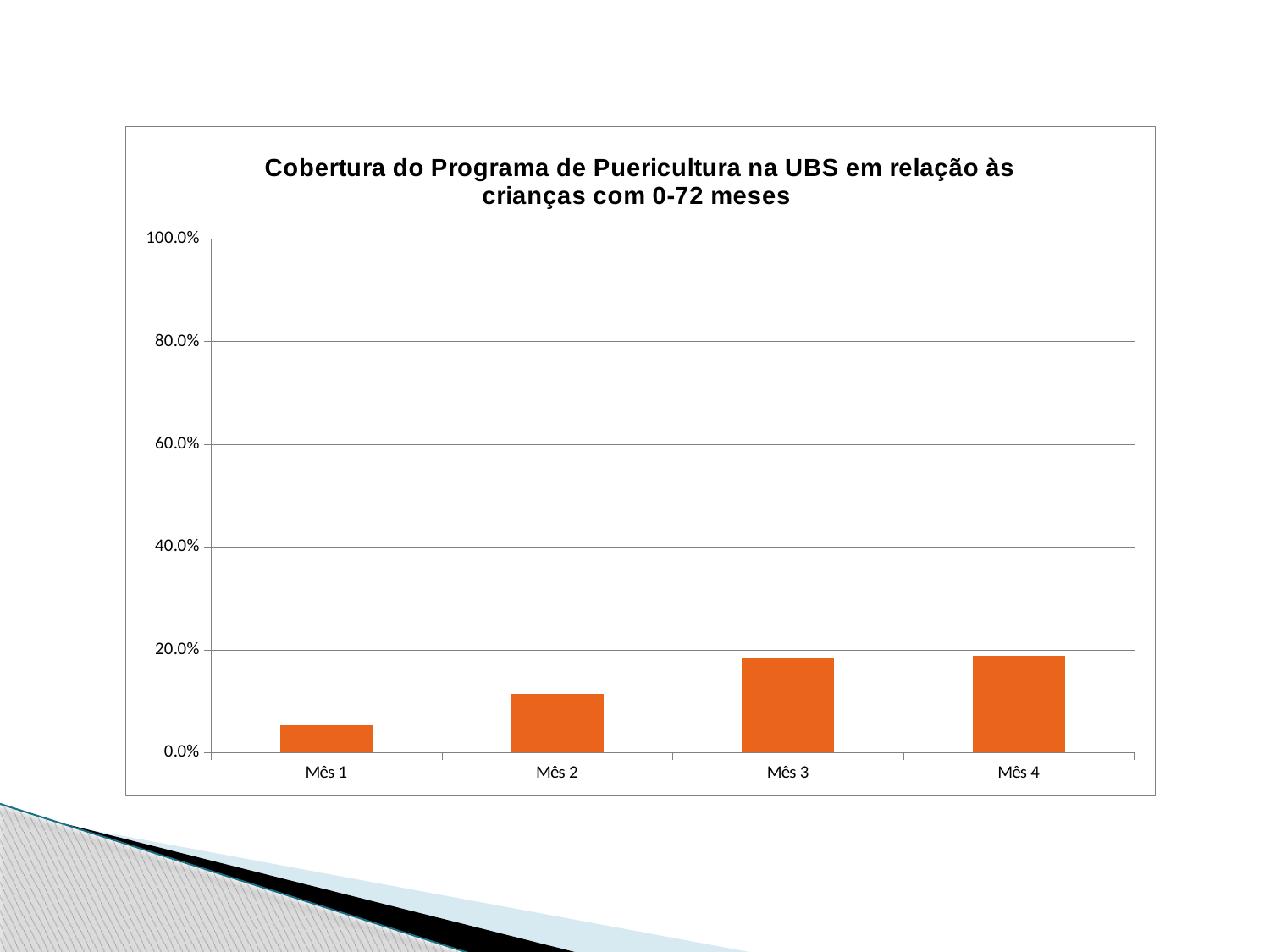

### Chart: Cobertura do Programa de Puericultura na UBS em relação às crianças com 0-72 meses

| Category | Cobertura do Programa de Puericultura na UBS  |
|---|---|
| Mês 1 | 0.05381165919282512 |
| Mês 2 | 0.11434977578475336 |
| Mês 3 | 0.18385650224215247 |
| Mês 4 | 0.1883408071748879 |